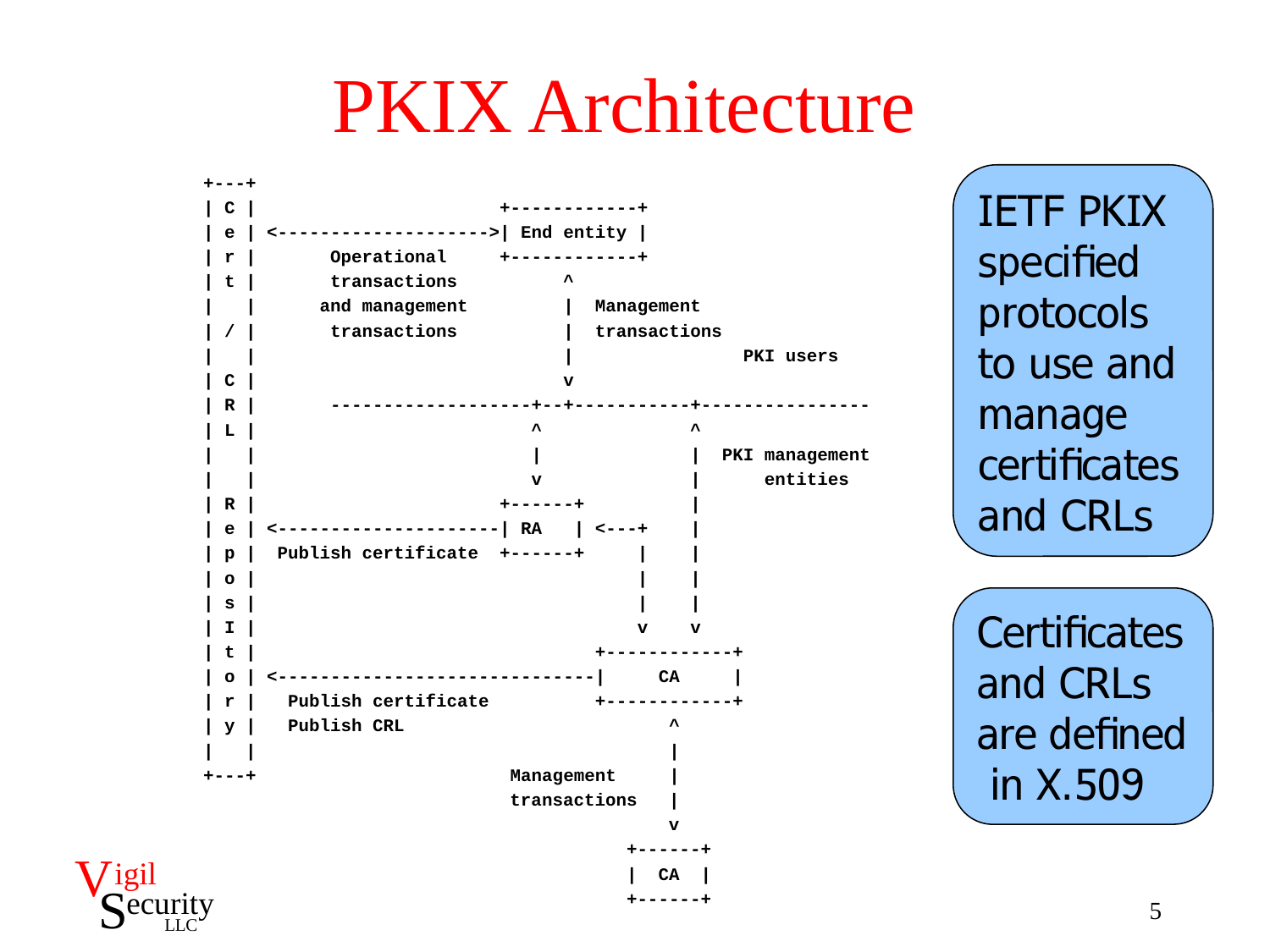

# PKIX Architecture
       +---+
       | C |                       +------------+
       | e | <-------------------->| End entity |
       | r |       Operational     +------------+
       | t |       transactions          ^
       |   |      and management         |  Management
       | / |       transactions          |  transactions
       |   |                             |                PKI users
       | C |                             v
       | R |       -------------------+--+-----------+----------------
       | L |                          ^              ^
       |   |                          |              |  PKI management
       |   |                          v              |      entities
       | R |                       +------+          |
       | e | <---------------------| RA   | <---+    |
       | p |  Publish certificate  +------+     |    |
       | o |                                    |    |
       | s |                                    |    |
       | I |                                    v    v
       | t |                                +------------+
       | o | <------------------------------|     CA     |
       | r |   Publish certificate          +------------+
       | y |   Publish CRL                         ^
       |   |                                       |
       +---+                        Management     |
                                    transactions   |
                                                   v
                                               +------+
                                               |  CA  |
                                               +------+
IETF PKIX
specified
protocols
to use and
manage
certificates
and CRLs
Certificates
and CRLs
are defined
 in X.509
5